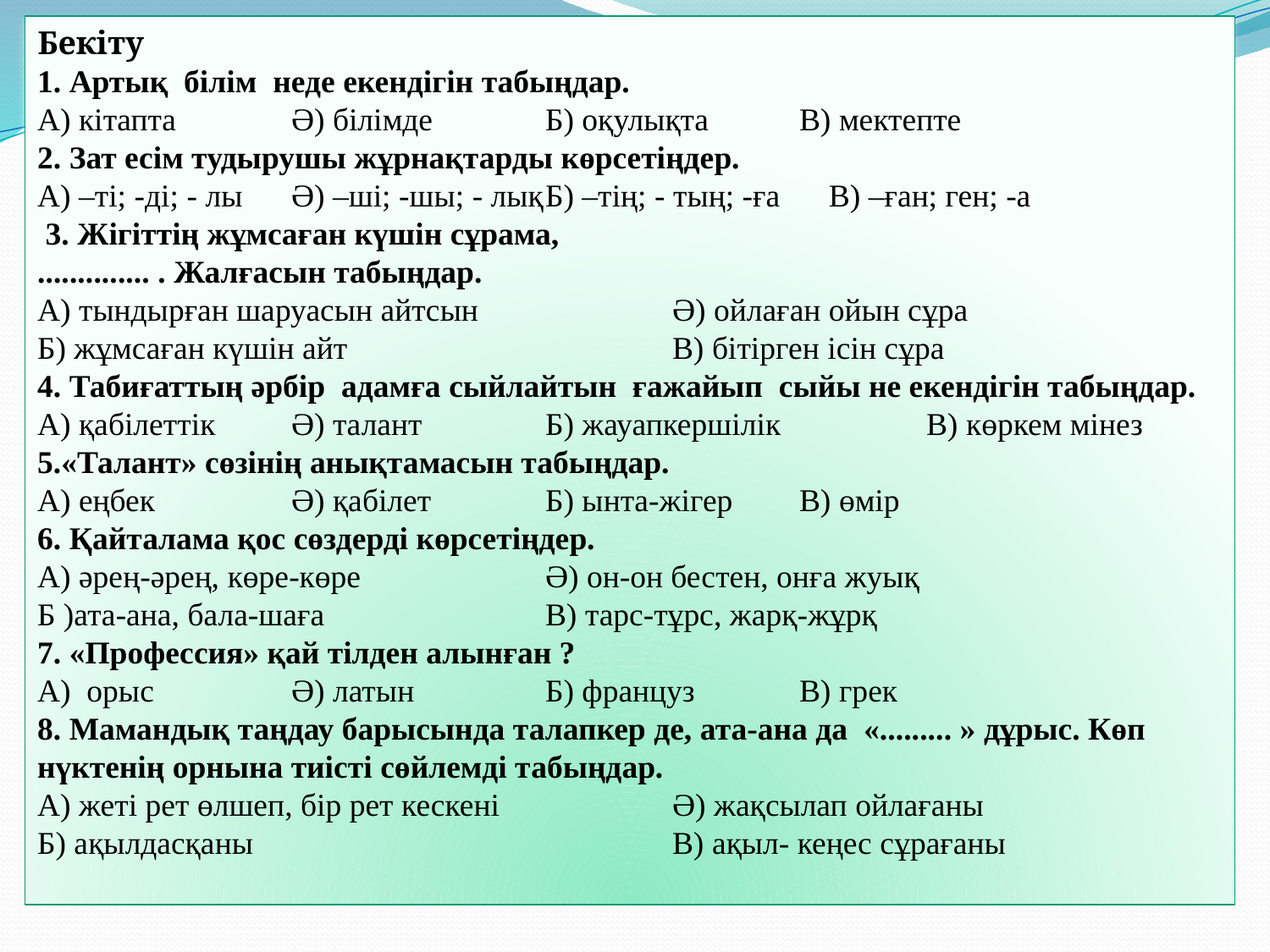

Бекіту
1. Артық  білім  неде екендігін табыңдар.
А) кітапта	Ә) білімде	Б) оқулықта	В) мектепте
2. Зат есім тудырушы жұрнақтарды көрсетіңдер.
А) –ті; -ді; - лы	Ә) –ші; -шы; - лық	Б) –тің; - тың; -ға      В) –ған; ген; -а
 3. Жігіттің жұмсаған күшін сұрама,
.............. . Жалғасын табыңдар.
А) тындырған шаруасын айтсын		Ә) ойлаған ойын сұра
Б) жұмсаған күшін айт			В) бітірген ісін сұра
4. Табиғаттың әрбір  адамға сыйлайтын  ғажайып  сыйы не екендігін табыңдар.
А) қабілеттік	Ә) талант	Б) жауапкершілік		В) көркем мінез
5.«Талант» сөзінің анықтамасын табыңдар.
А) еңбек		Ә) қабілет	Б) ынта-жігер	В) өмір
6. Қайталама қос сөздерді көрсетіңдер.
А) әрең-әрең, көре-көре		Ә) он-он бестен, онға жуық
Б )ата-ана, бала-шаға		В) тарс-тұрс, жарқ-жұрқ
7. «Профессия» қай тілден алынған ?
А)  орыс		Ә) латын		Б) француз	В) грек
8. Мамандық таңдау барысында талапкер де, ата-ана да  «......... » дұрыс. Көп нүктенің орнына тиісті сөйлемді табыңдар.
А) жеті рет өлшеп, бір рет кескені		Ә) жақсылап ойлағаны
Б) ақылдасқаны				В) ақыл- кеңес сұрағаны